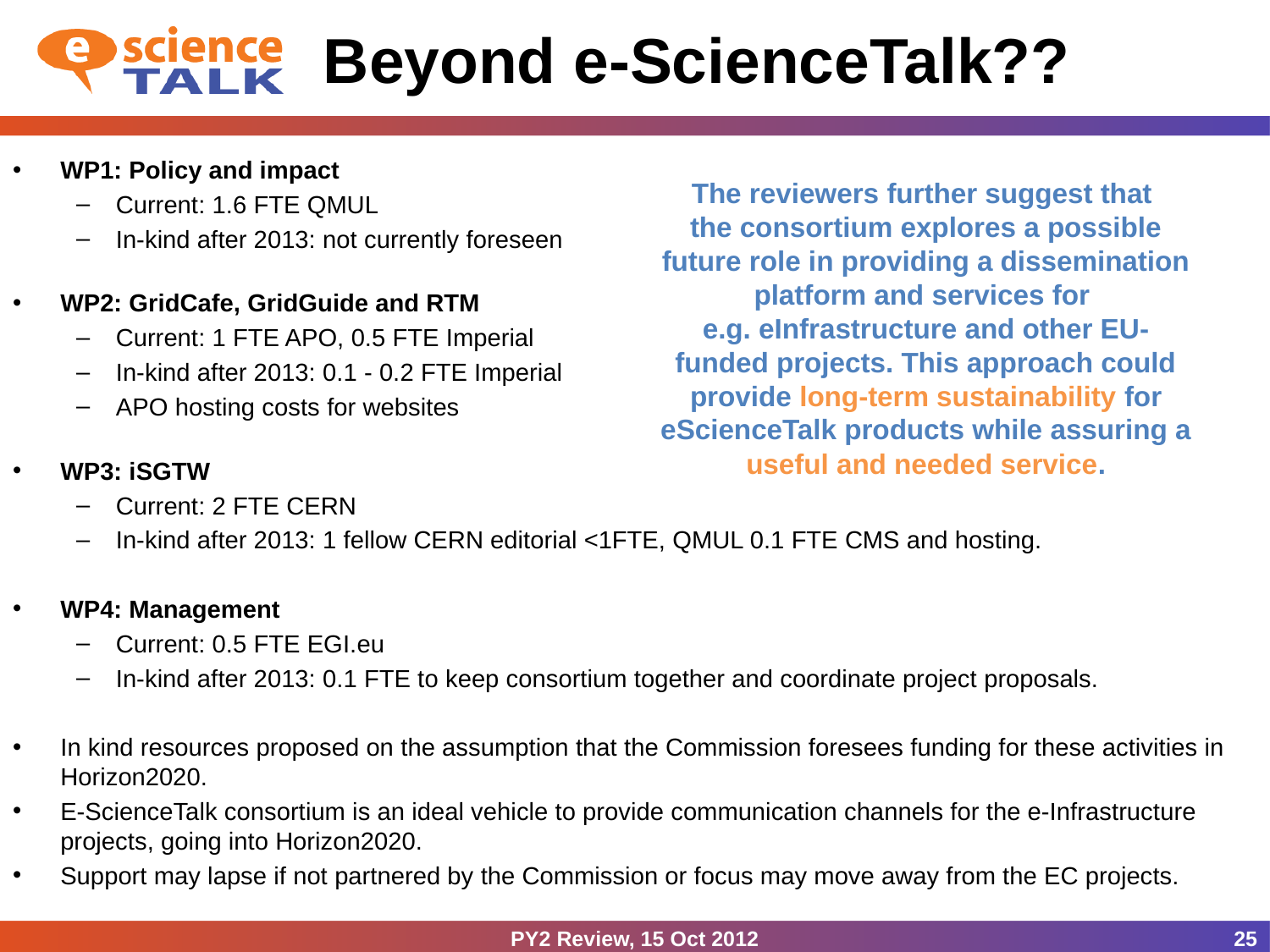

# Beyond e-ScienceTalk??
WP1: Policy and impact
Current: 1.6 FTE QMUL
In-kind after 2013: not currently foreseen
WP2: GridCafe, GridGuide and RTM
Current: 1 FTE APO, 0.5 FTE Imperial
In-kind after 2013: 0.1 - 0.2 FTE Imperial
APO hosting costs for websites
WP3: iSGTW
Current: 2 FTE CERN
In-kind after 2013: 1 fellow CERN editorial <1FTE, QMUL 0.1 FTE CMS and hosting.

WP4: Management
Current: 0.5 FTE EGI.eu
In-kind after 2013: 0.1 FTE to keep consortium together and coordinate project proposals.

In kind resources proposed on the assumption that the Commission foresees funding for these activities in Horizon2020.
E-ScienceTalk consortium is an ideal vehicle to provide communication channels for the e-Infrastructure projects, going into Horizon2020.
Support may lapse if not partnered by the Commission or focus may move away from the EC projects.
The reviewers further suggest that
the consortium explores a possible future role in providing a dissemination platform and services for
e.g. eInfrastructure and other EU-funded projects. This approach could provide long-term sustainability for eScienceTalk products while assuring a useful and needed service.
PY2 Review, 15 Oct 2012
25